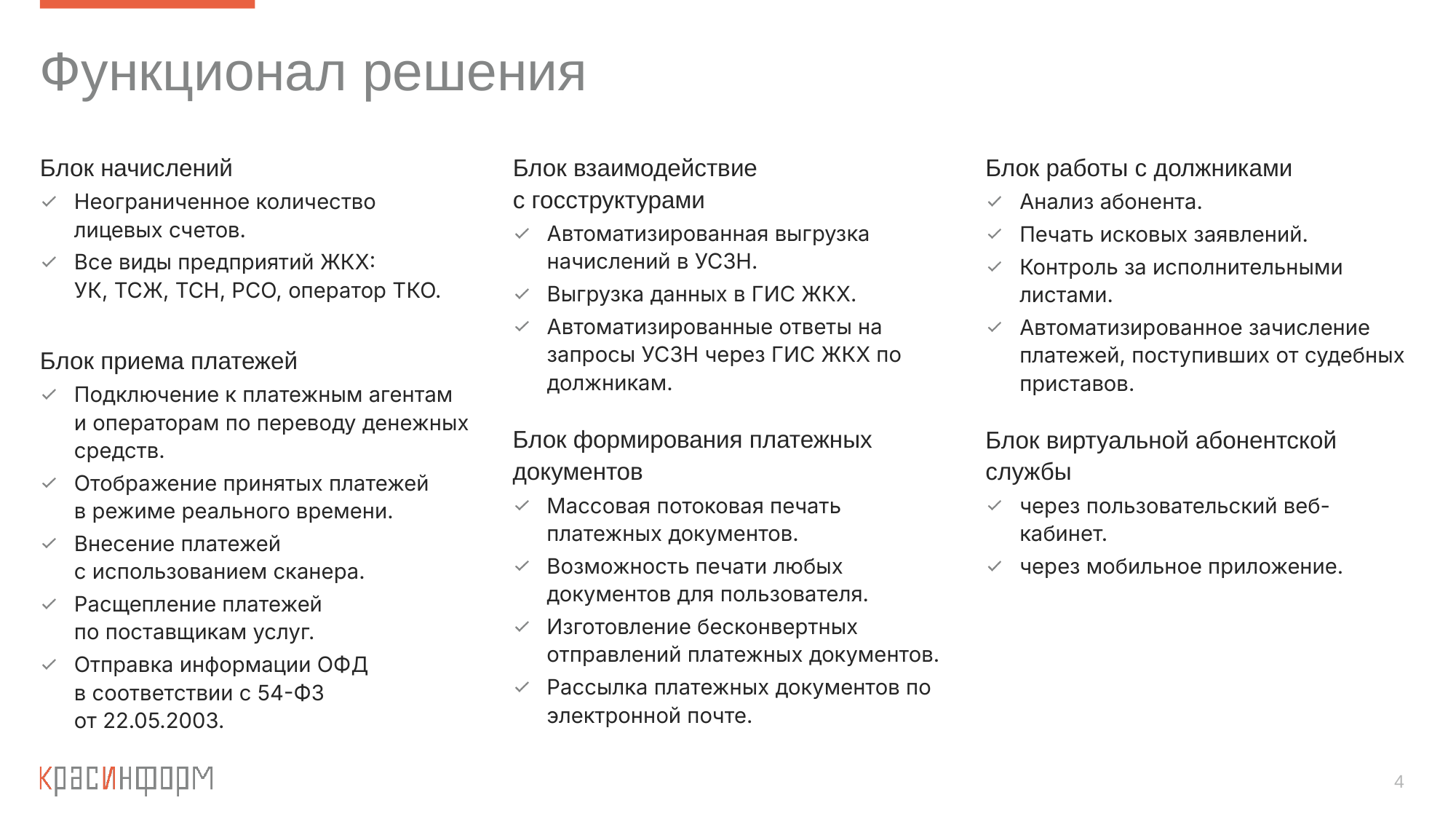

# Функционал решения
Блок начислений
Неограниченное количество лицевых счетов.
Все виды предприятий ЖКХ:
УК, ТСЖ, ТСН, РСО, оператор ТКО.
Блок взаимодействие
с госструктурами
Автоматизированная выгрузка начислений в УСЗН.
Выгрузка данных в ГИС ЖКХ.
Автоматизированные ответы на запросы УСЗН через ГИС ЖКХ по должникам.
Блок работы с должниками
Анализ абонента.
Печать исковых заявлений.
Контроль за исполнительными листами.
Автоматизированное зачисление платежей, поступивших от судебных приставов.
Блок приема платежей
Подключение к платежным агентам и операторам по переводу денежных средств.
Отображение принятых платежей
в режиме реального времени.
Внесение платежей
с использованием сканера.
Расщепление платежей
по поставщикам услуг.
Отправка информации ОФД
в соответствии с 54-ФЗ
от 22.05.2003.
Блок формирования платежных документов
Массовая потоковая печать платежных документов.
Возможность печати любых документов для пользователя.
Изготовление бесконвертных отправлений платежных документов.
Рассылка платежных документов по электронной почте.
Блок виртуальной абонентской службы
через пользовательский веб-кабинет.
через мобильное приложение.
4